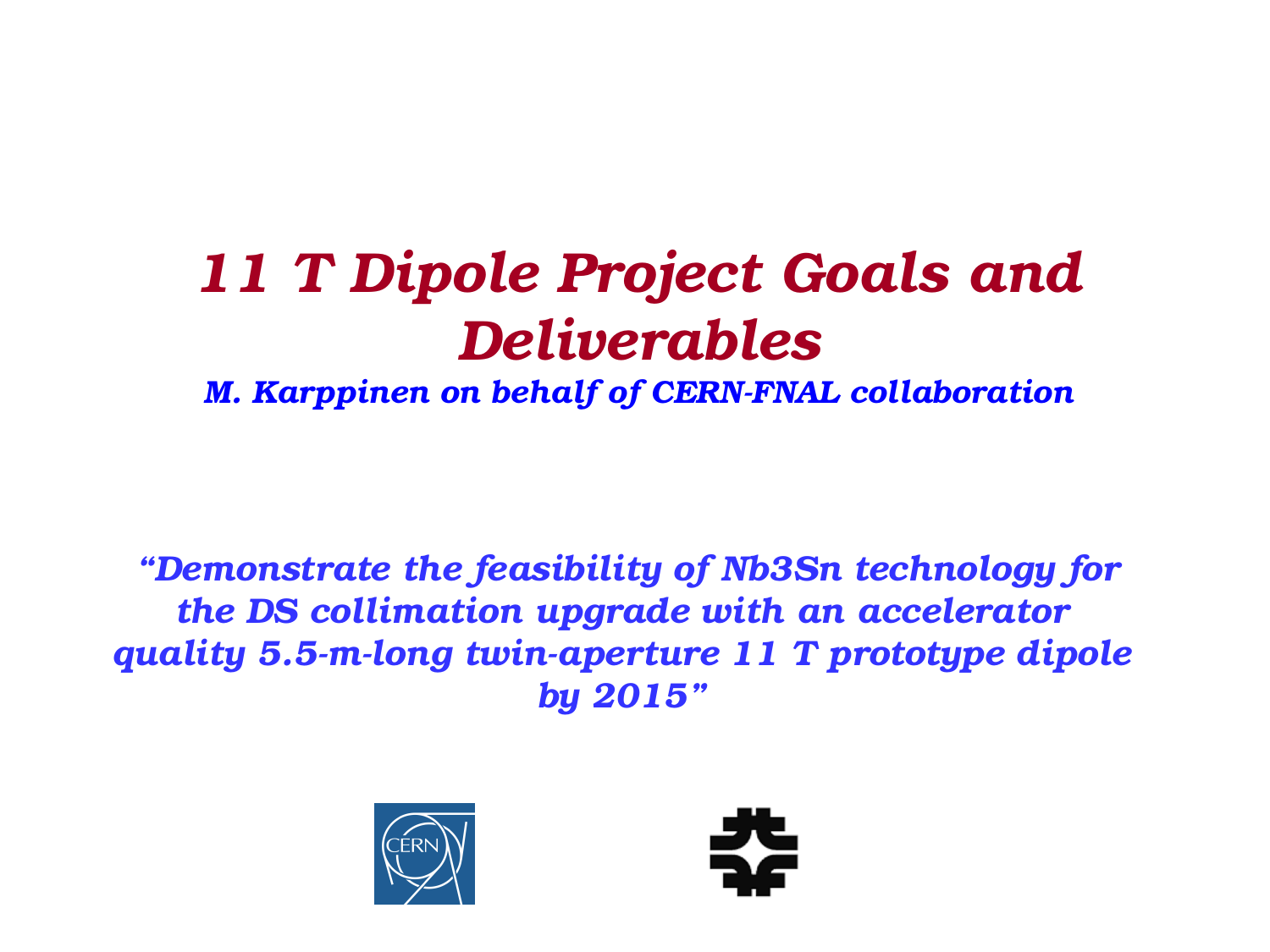

# 11 T Dipole Project Goals and Deliverables M. Karppinen on behalf of CERN-FNAL collaboration
 “Demonstrate the feasibility of Nb3Sn technology for the DS collimation upgrade with an accelerator quality 5.5-m-long twin-aperture 11 T prototype dipole by 2015”